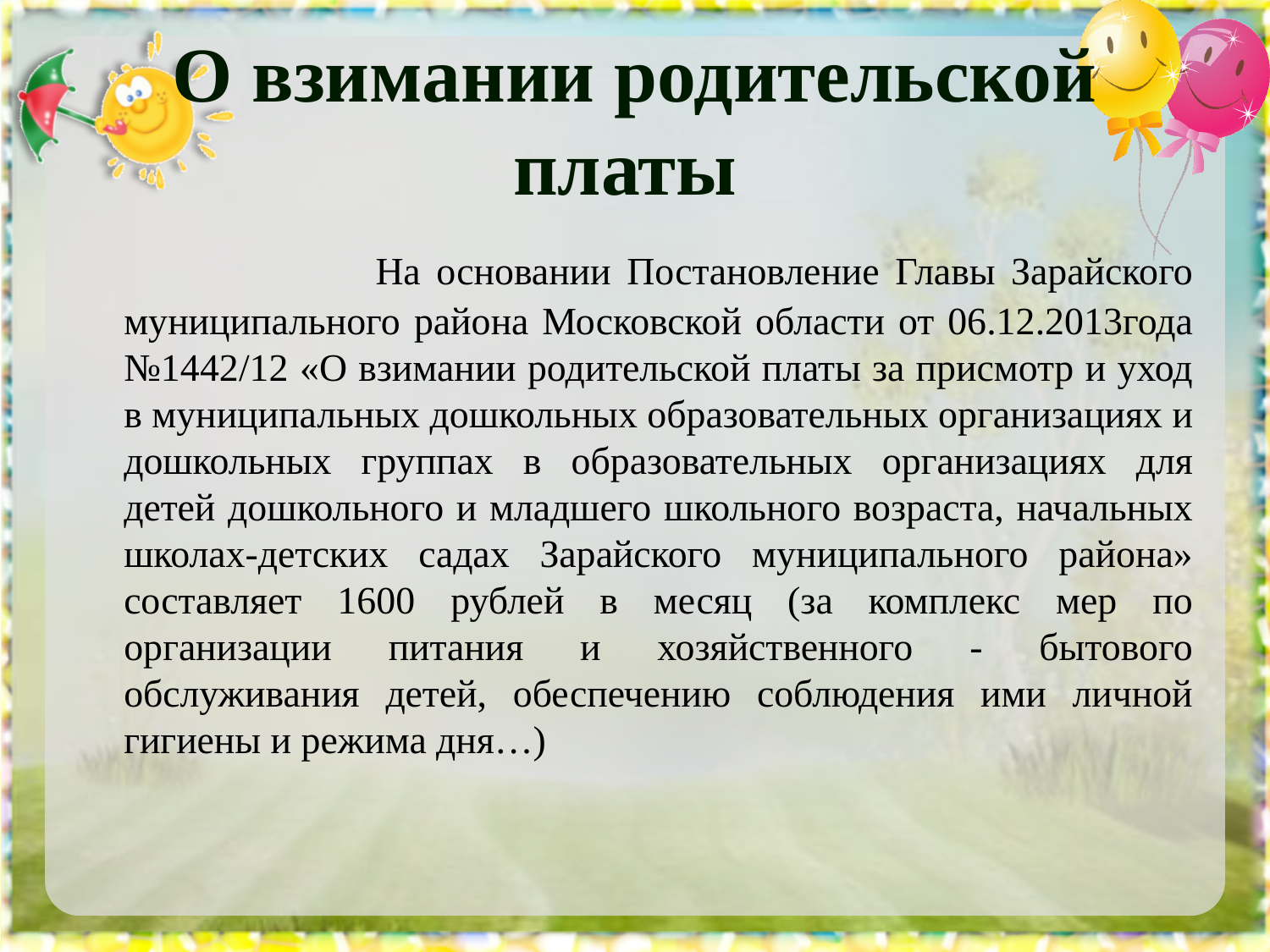

# О взимании родительской платы
                  На основании Постановление Главы Зарайского муниципального района Московской области от 06.12.2013года №1442/12 «О взимании родительской платы за присмотр и уход в муниципальных дошкольных образовательных организациях и дошкольных группах в образовательных организациях для детей дошкольного и младшего школьного возраста, начальных школах-детских садах Зарайского муниципального района» составляет 1600 рублей в месяц (за комплекс мер по организации питания и хозяйственного - бытового обслуживания детей, обеспечению соблюдения ими личной гигиены и режима дня…)